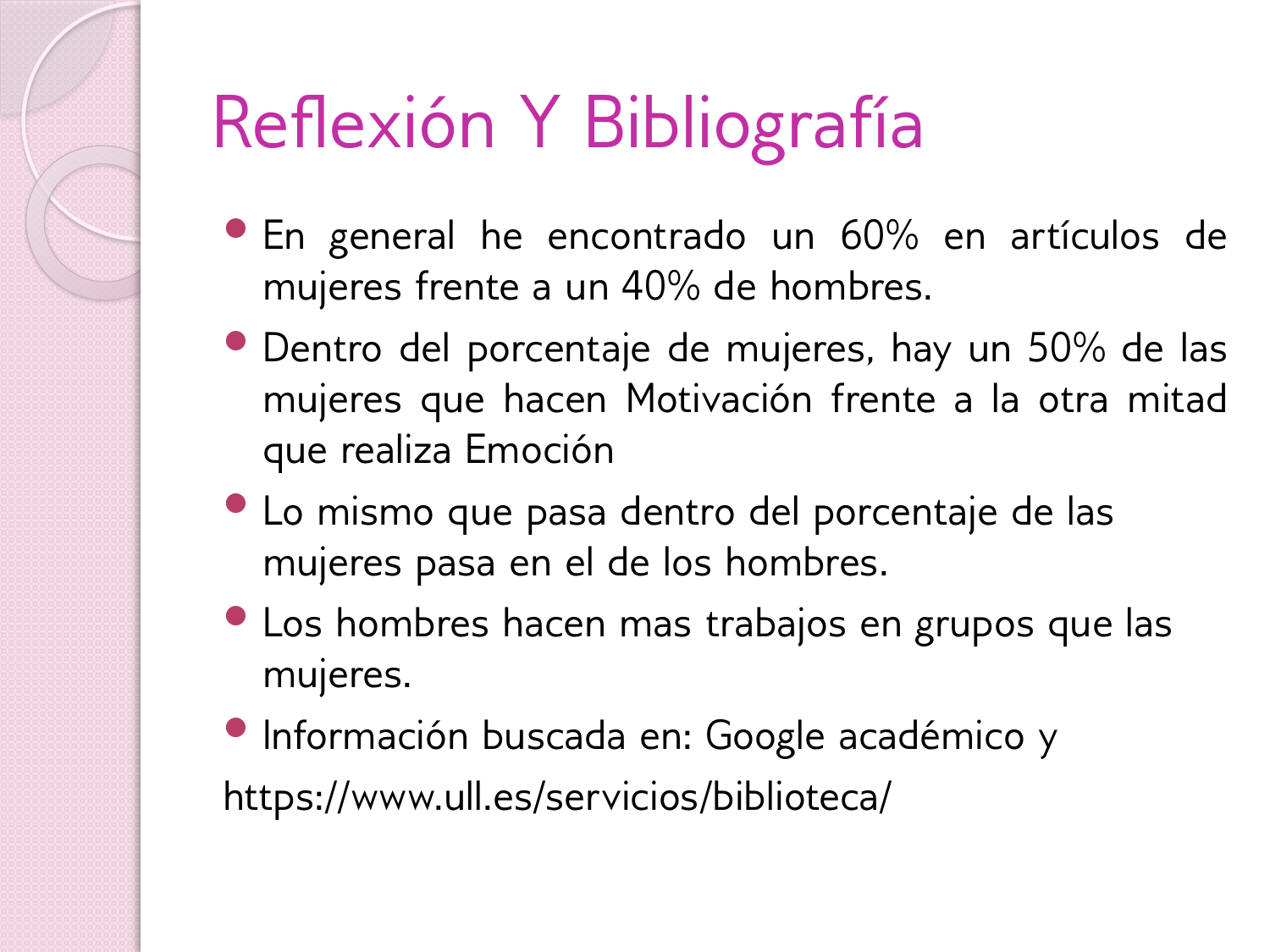

# Reflexión Y Bibliografía
En general he encontrado un 60% en artículos de mujeres frente a un 40% de hombres.
Dentro del porcentaje de mujeres, hay un 50% de las mujeres que hacen Motivación frente a la otra mitad que realiza Emoción
Lo mismo que pasa dentro del porcentaje de las mujeres pasa en el de los hombres.
Los hombres hacen mas trabajos en grupos que las mujeres.
Información buscada en: Google académico y
https://www.ull.es/servicios/biblioteca/